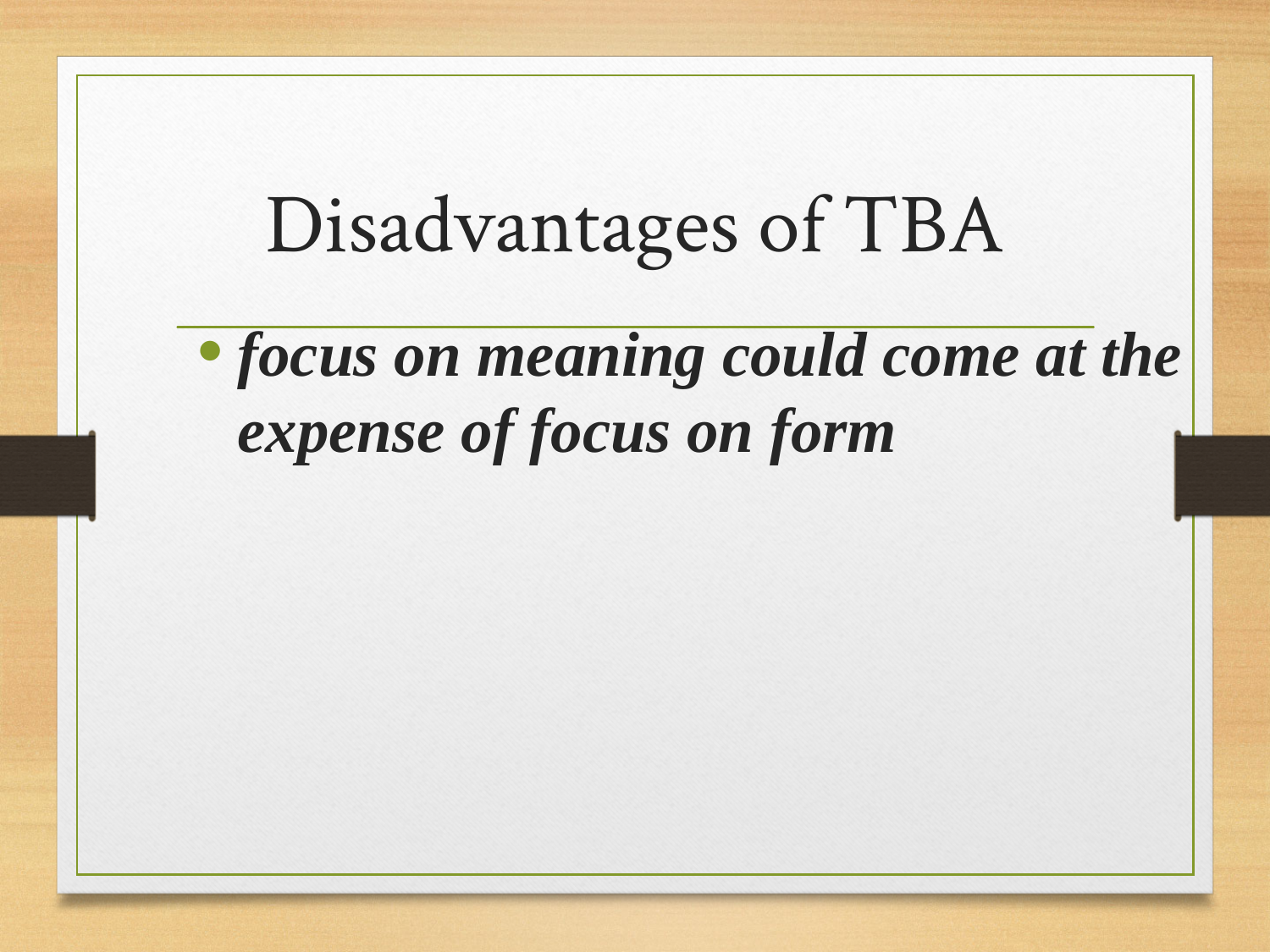

# Disadvantages of TBA
focus on meaning could come at the expense of focus on form